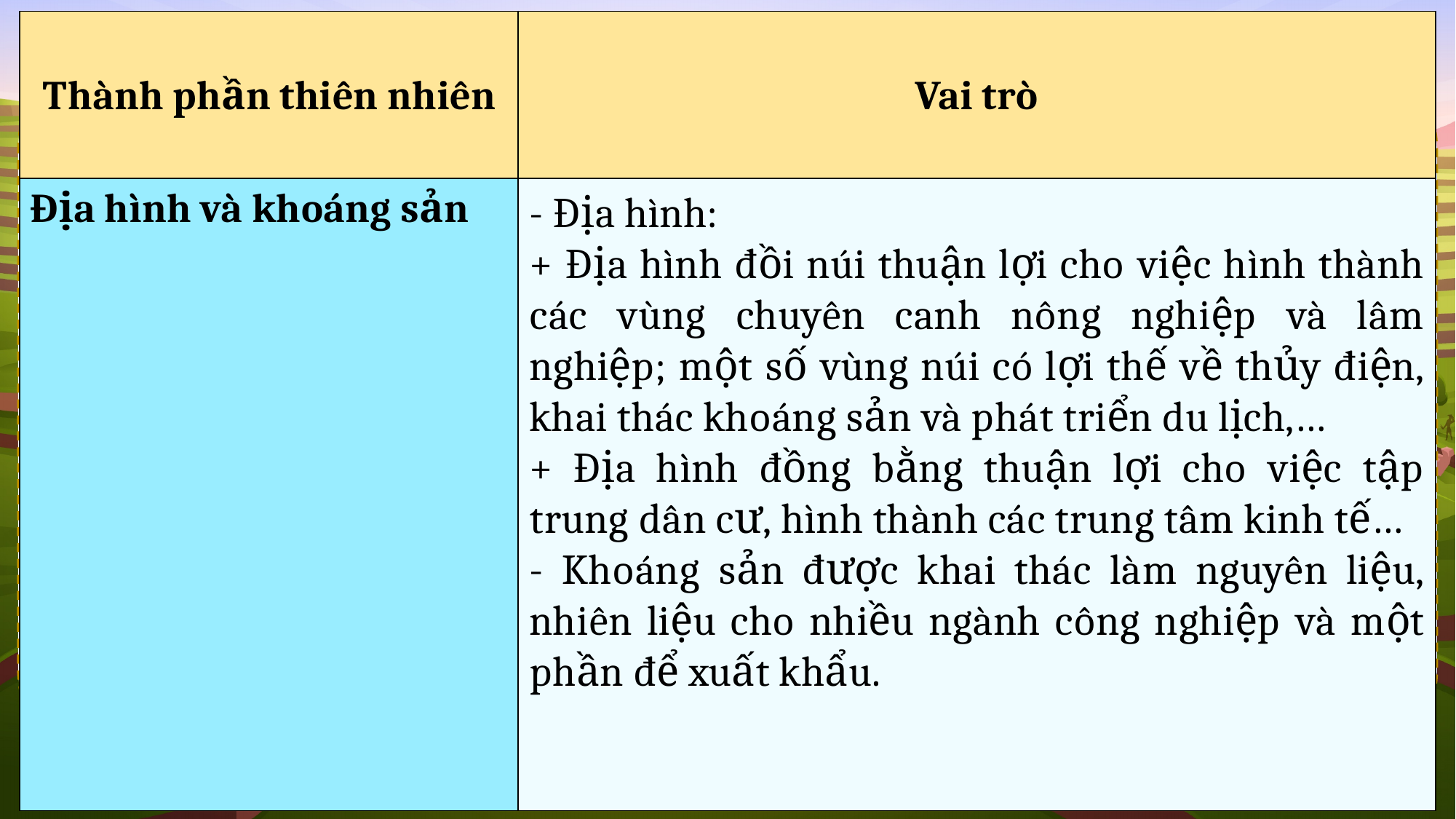

| Thành phần thiên nhiên | Vai trò |
| --- | --- |
| Địa hình và khoáng sản |  |
- Địa hình:
+ Địa hình đồi núi thuận lợi cho việc hình thành các vùng chuyên canh nông nghiệp và lâm nghiệp; một số vùng núi có lợi thế về thủy điện, khai thác khoáng sản và phát triển du lịch,…
+ Địa hình đồng bằng thuận lợi cho việc tập trung dân cư, hình thành các trung tâm kinh tế…
- Khoáng sản được khai thác làm nguyên liệu, nhiên liệu cho nhiều ngành công nghiệp và một phần để xuất khẩu.